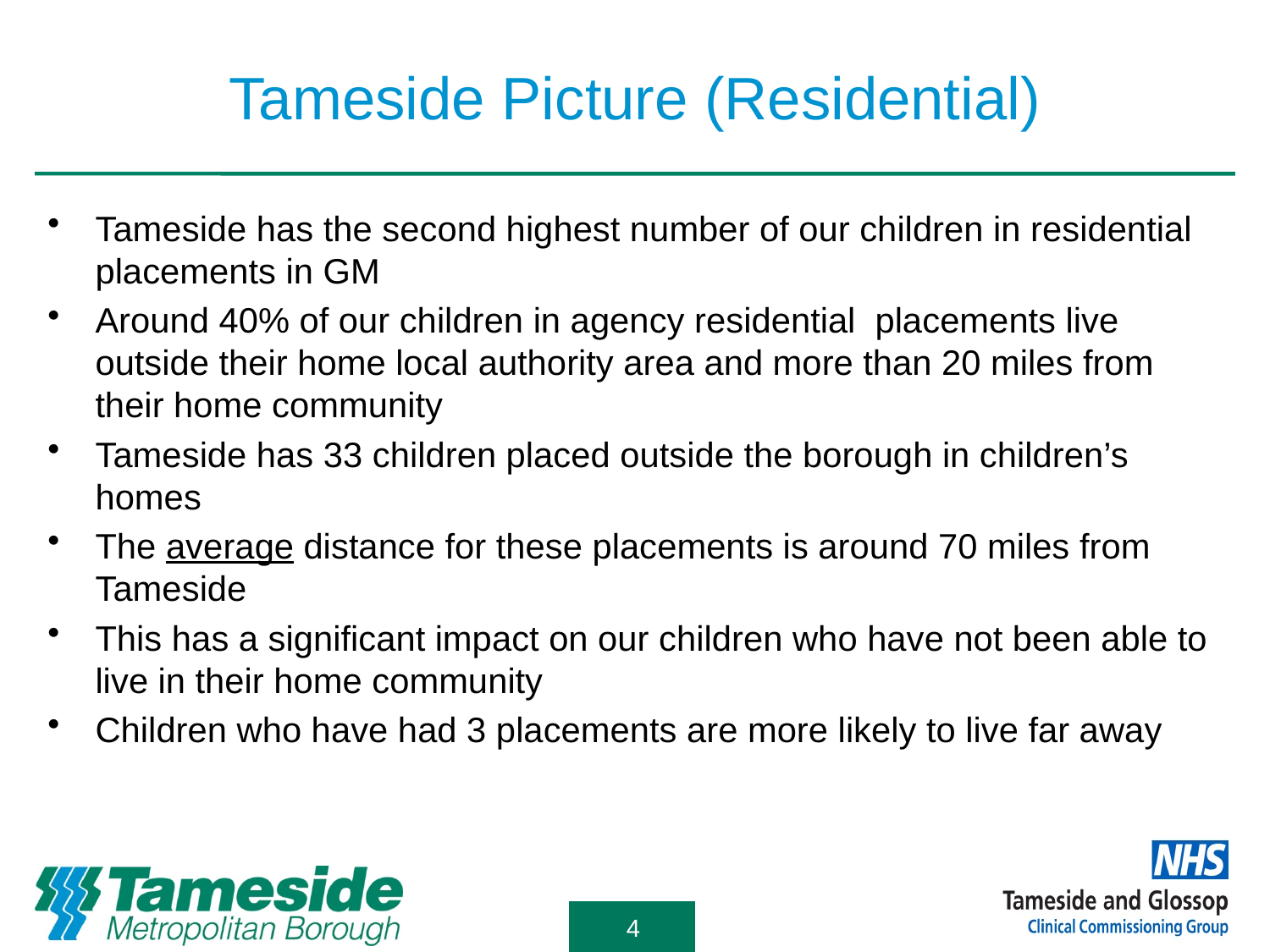

# Tameside Picture (Residential)
Tameside has the second highest number of our children in residential placements in GM
Around 40% of our children in agency residential  placements live outside their home local authority area and more than 20 miles from their home community
Tameside has 33 children placed outside the borough in children’s homes
The average distance for these placements is around 70 miles from Tameside
This has a significant impact on our children who have not been able to live in their home community
Children who have had 3 placements are more likely to live far away

4